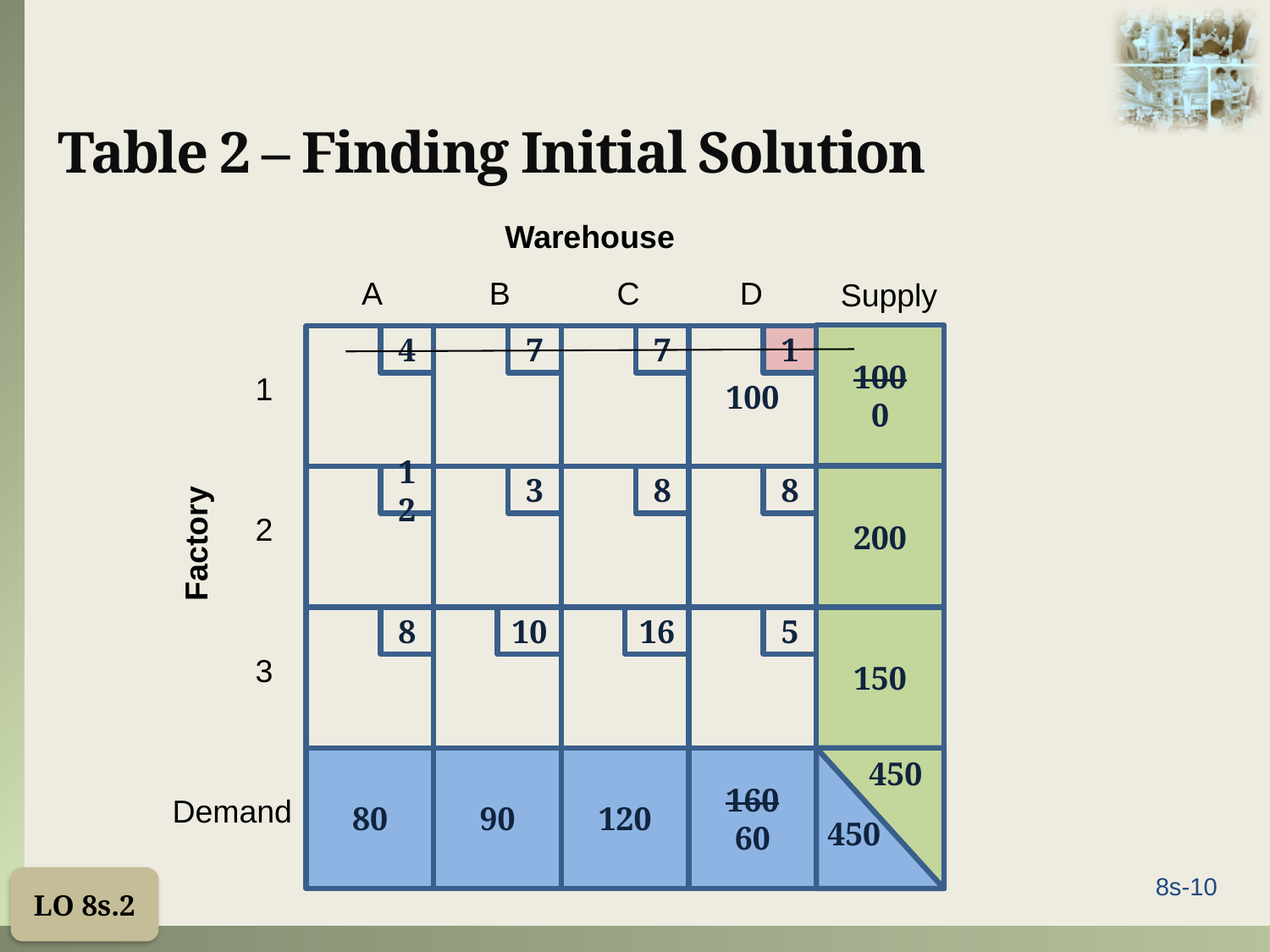

# Table 2 – Finding Initial Solution
Warehouse
A
B
C
D
Supply
100
0

4

7

7
100
1

12

3

8

8
200

8

10

16

5
150
80
90
120
160
60

1
2
Factory
3
450
Demand
450
LO 8s.2